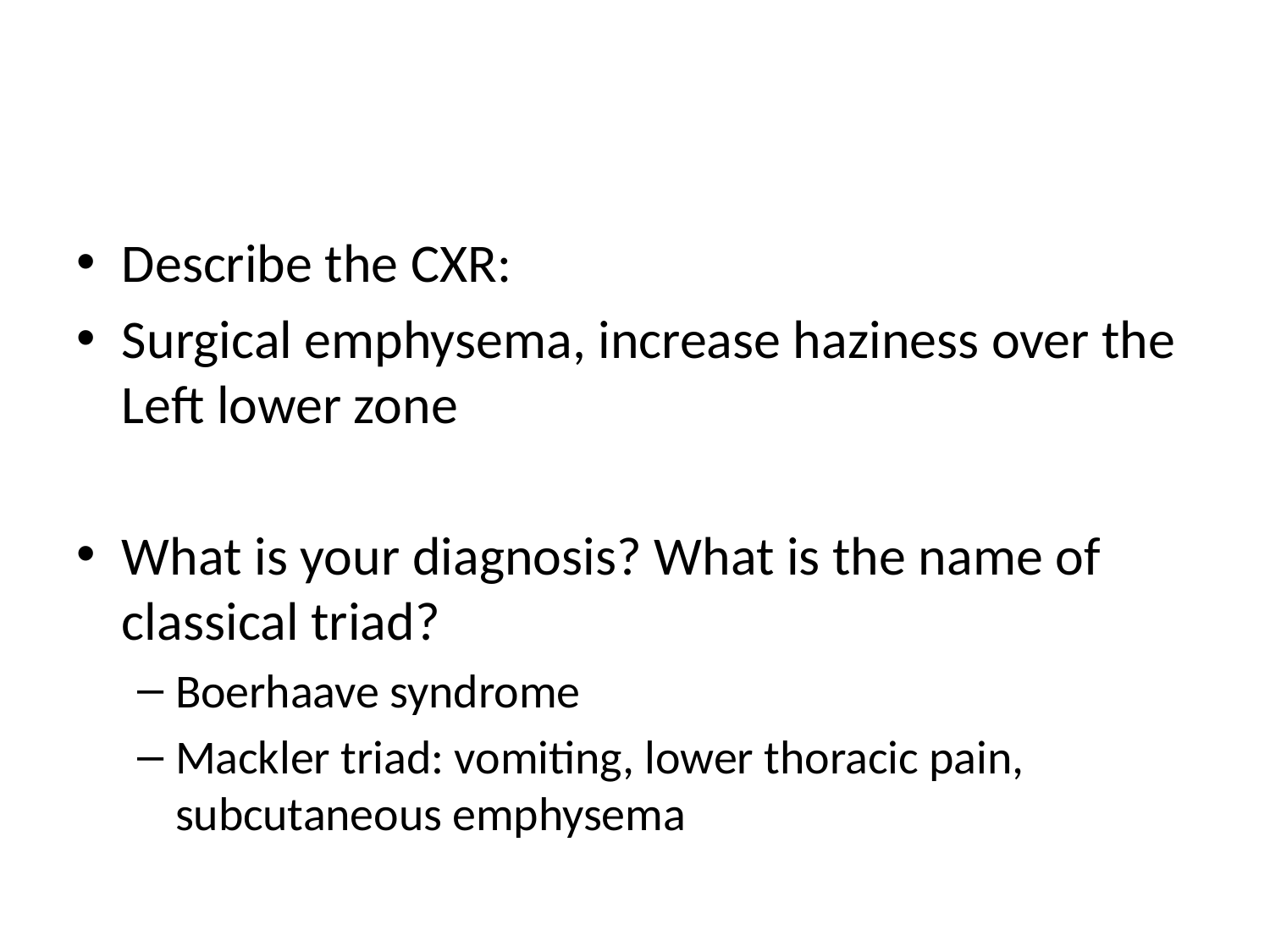

#
Describe the CXR:
Surgical emphysema, increase haziness over the Left lower zone

What is your diagnosis? What is the name of classical triad?
Boerhaave syndrome
Mackler triad: vomiting, lower thoracic pain, subcutaneous emphysema